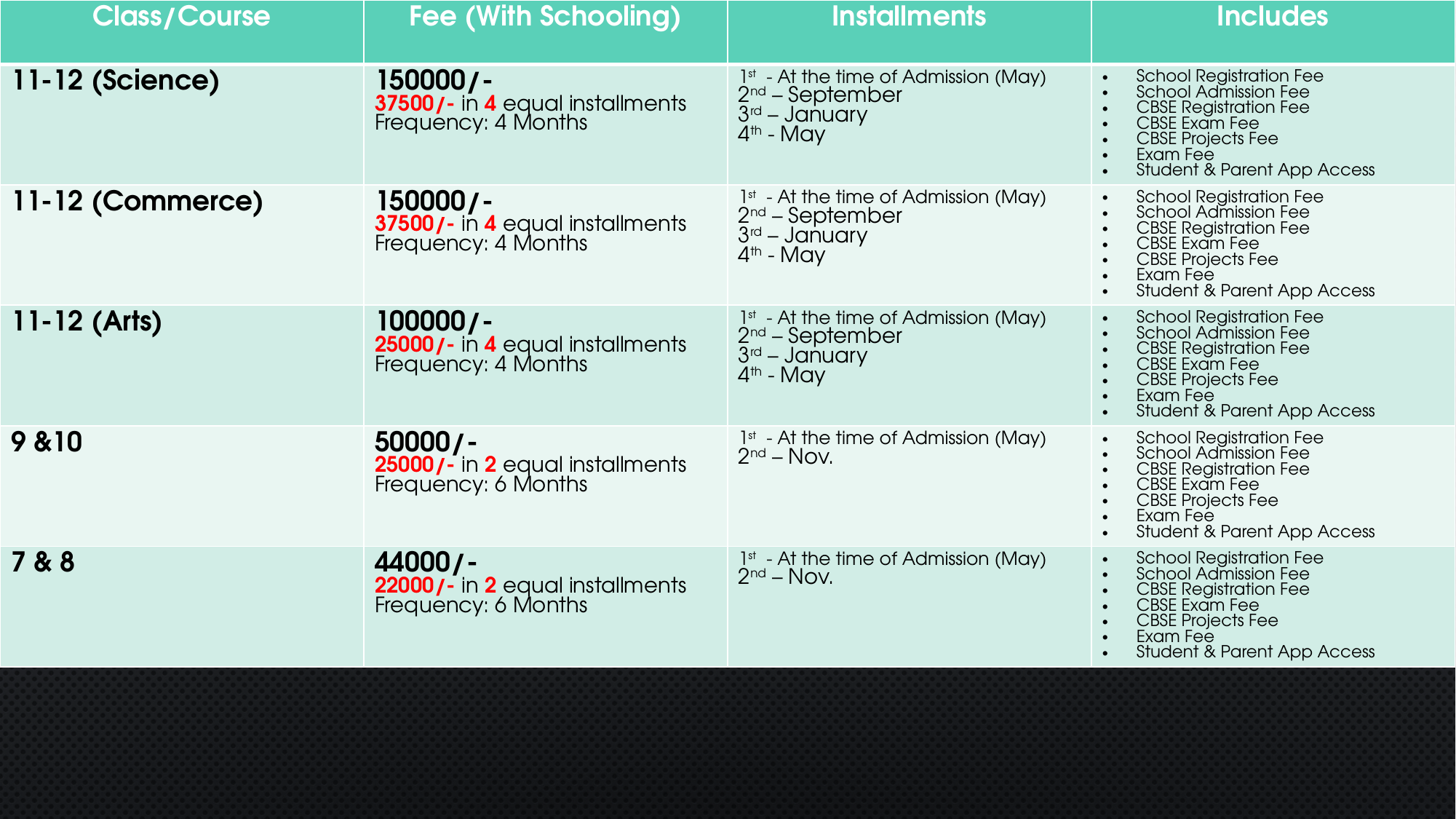

| Class/Course | Fee (With Schooling) | Installments | Includes |
| --- | --- | --- | --- |
| 11-12 (Science) | 150000/- 37500/- in 4 equal installments Frequency: 4 Months | 1st - At the time of Admission (May) 2nd – September 3rd – January 4th - May | School Registration Fee School Admission Fee CBSE Registration Fee CBSE Exam Fee CBSE Projects Fee Exam Fee Student & Parent App Access |
| 11-12 (Commerce) | 150000/- 37500/- in 4 equal installments Frequency: 4 Months | 1st - At the time of Admission (May) 2nd – September 3rd – January 4th - May | School Registration Fee School Admission Fee CBSE Registration Fee CBSE Exam Fee CBSE Projects Fee Exam Fee Student & Parent App Access |
| 11-12 (Arts) | 100000/- 25000/- in 4 equal installments Frequency: 4 Months | 1st - At the time of Admission (May) 2nd – September 3rd – January 4th - May | School Registration Fee School Admission Fee CBSE Registration Fee CBSE Exam Fee CBSE Projects Fee Exam Fee Student & Parent App Access |
| 9 &10 | 50000/- 25000/- in 2 equal installments Frequency: 6 Months | 1st - At the time of Admission (May) 2nd – Nov. | School Registration Fee School Admission Fee CBSE Registration Fee CBSE Exam Fee CBSE Projects Fee Exam Fee Student & Parent App Access |
| 7 & 8 | 44000/- 22000/- in 2 equal installments Frequency: 6 Months | 1st - At the time of Admission (May) 2nd – Nov. | School Registration Fee School Admission Fee CBSE Registration Fee CBSE Exam Fee CBSE Projects Fee Exam Fee Student & Parent App Access |